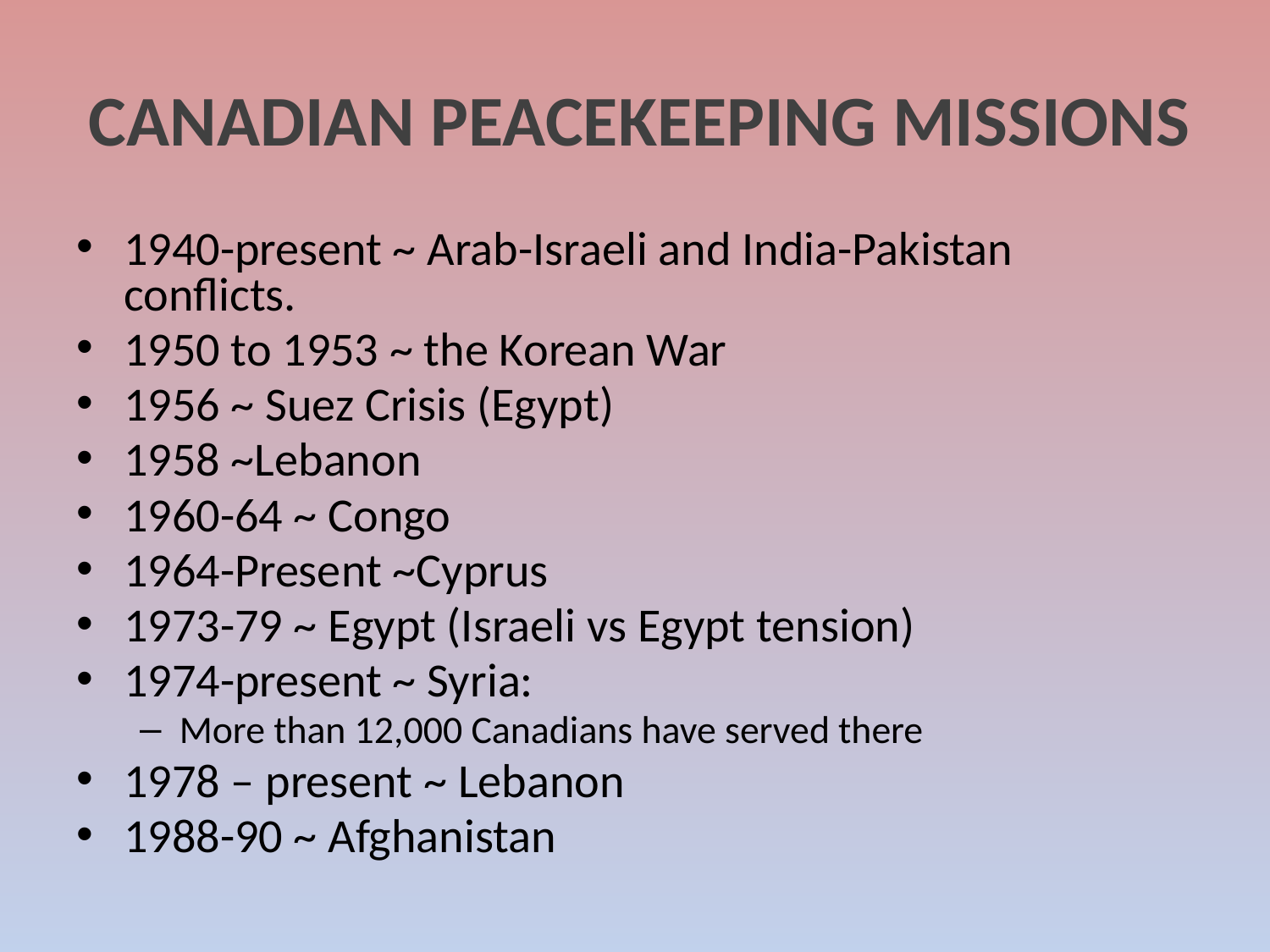

# Canadian Peacekeeping Missions
1940-present ~ Arab-Israeli and India-Pakistan conflicts.
1950 to 1953 ~ the Korean War
1956 ~ Suez Crisis (Egypt)
1958 ~Lebanon
1960-64 ~ Congo
1964-Present ~Cyprus
1973-79 ~ Egypt (Israeli vs Egypt tension)
1974-present ~ Syria:
More than 12,000 Canadians have served there
1978 – present ~ Lebanon
1988-90 ~ Afghanistan